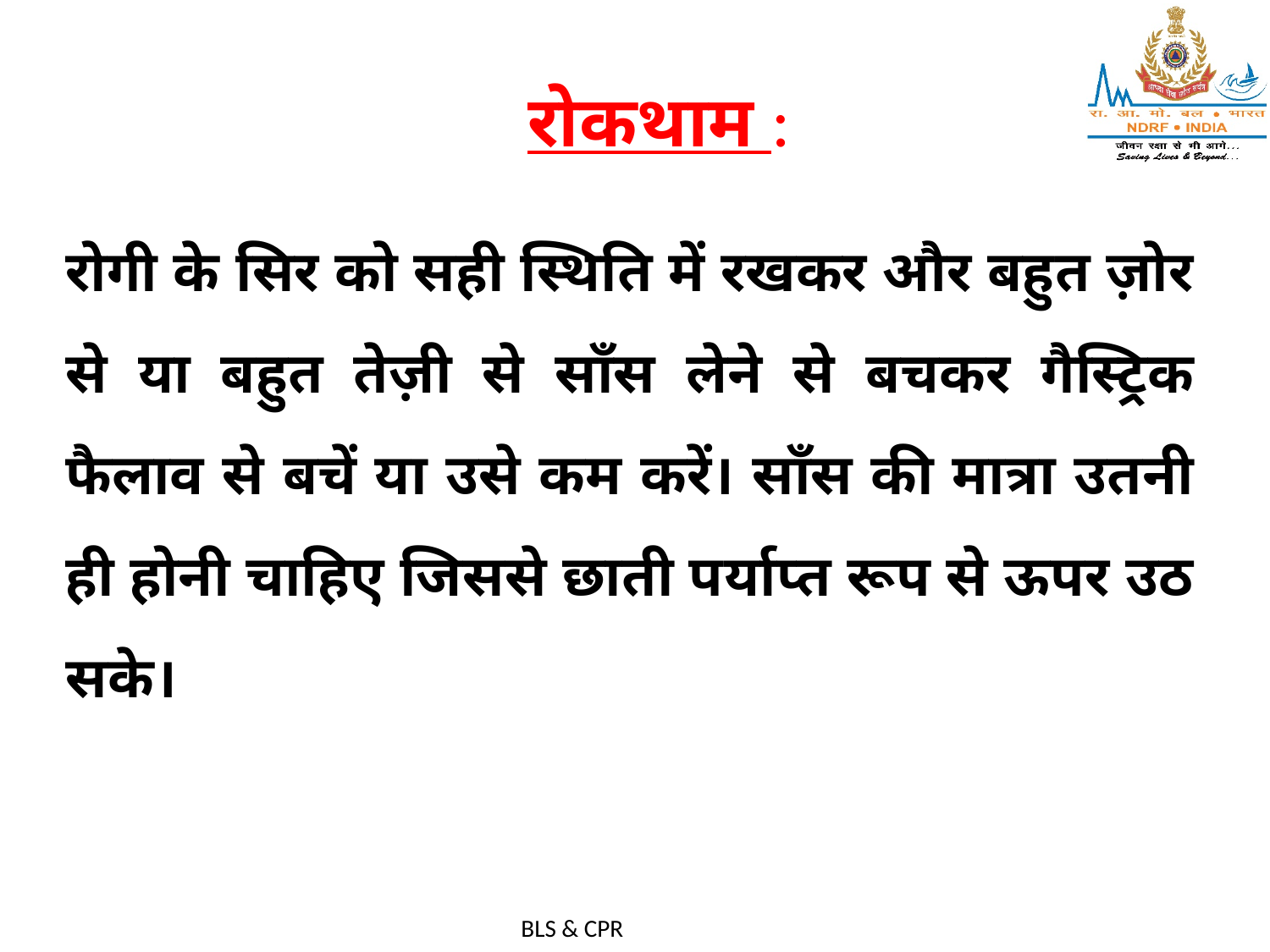

रोकथाम :
रोगी के सिर को सही स्थिति में रखकर और बहुत ज़ोर से या बहुत तेज़ी से साँस लेने से बचकर गैस्ट्रिक फैलाव से बचें या उसे कम करें। साँस की मात्रा उतनी ही होनी चाहिए जिससे छाती पर्याप्त रूप से ऊपर उठ सके।
BLS & CPR